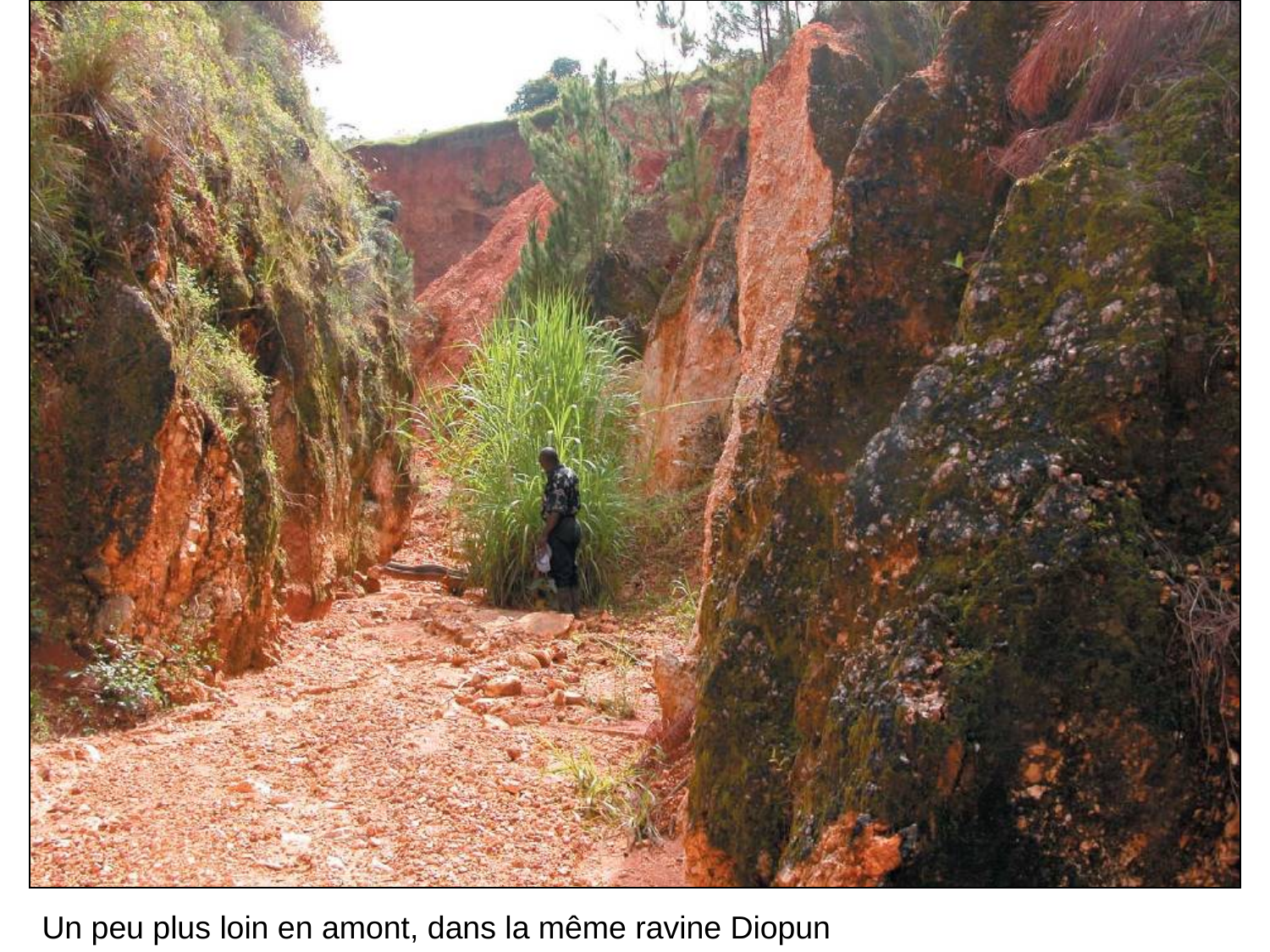

# Idem. L’intérieur de la ravine incisée dans une épaisse couche de matériaux à faible cohésion.
Un peu plus loin en amont, dans la même ravine Diopun